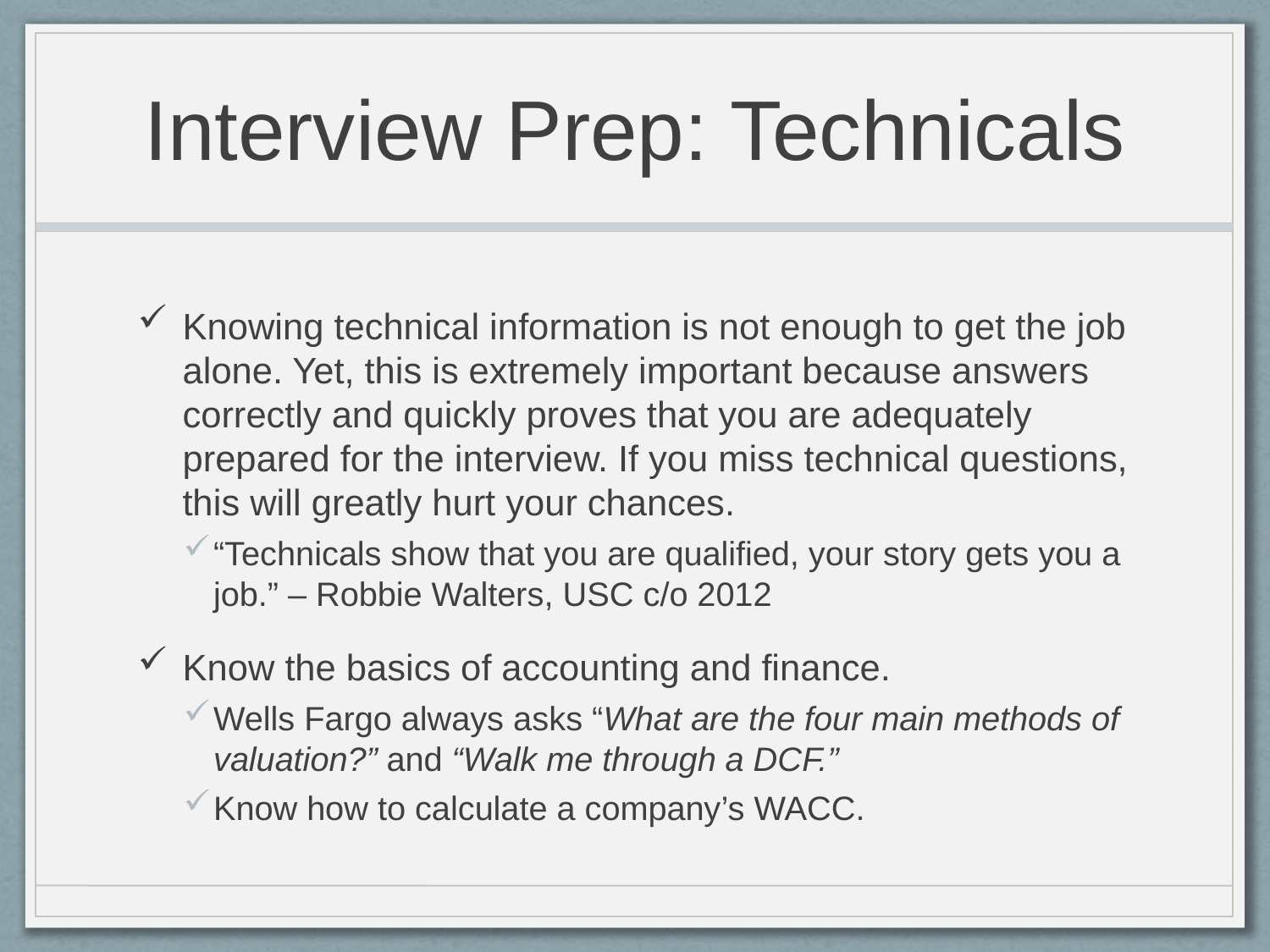

# Interview Prep: Technicals
Knowing technical information is not enough to get the job alone. Yet, this is extremely important because answers correctly and quickly proves that you are adequately prepared for the interview. If you miss technical questions, this will greatly hurt your chances.
“Technicals show that you are qualified, your story gets you a job.” – Robbie Walters, USC c/o 2012
Know the basics of accounting and finance.
Wells Fargo always asks “What are the four main methods of valuation?” and “Walk me through a DCF.”
Know how to calculate a company’s WACC.